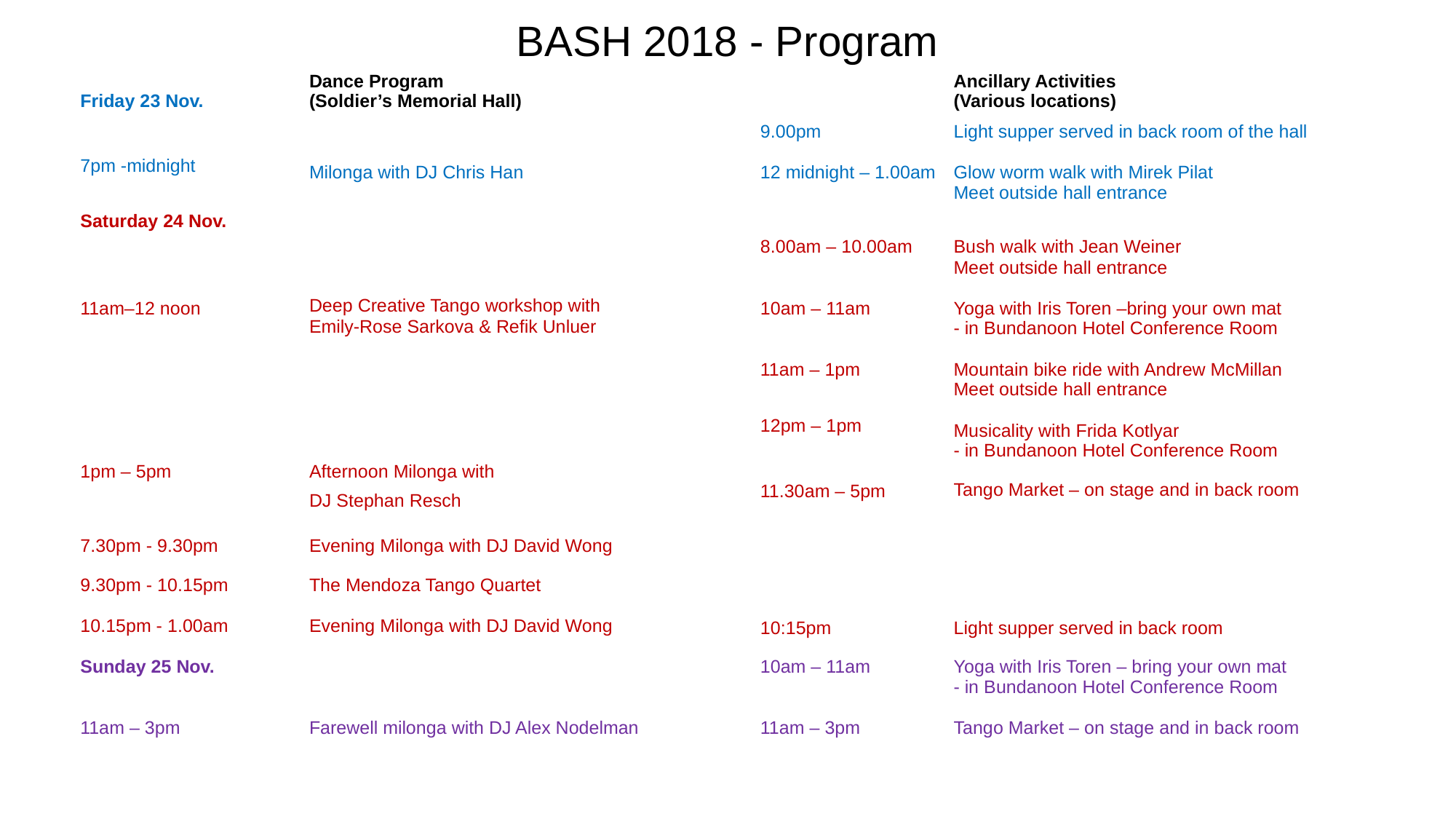

# BASH 2018 - Program
| Friday 23 Nov. | Dance Program (Soldier’s Memorial Hall) |  |  | Ancillary Activities (Various locations) |
| --- | --- | --- | --- | --- |
| 7pm -midnight | Milonga with DJ Chris Han |  | 9.00pm 12 midnight – 1.00am | Light supper served in back room of the hall Glow worm walk with Mirek Pilat Meet outside hall entrance |
| Saturday 24 Nov. |  |  |  |  |
| 11am–12 noon | Deep Creative Tango workshop with Emily-Rose Sarkova & Refik Unluer |  | 8.00am – 10.00am 10am – 11am 11am – 1pm 12pm – 1pm | Bush walk with Jean Weiner Meet outside hall entrance Yoga with Iris Toren –bring your own mat - in Bundanoon Hotel Conference Room Mountain bike ride with Andrew McMillan Meet outside hall entrance Musicality with Frida Kotlyar - in Bundanoon Hotel Conference Room |
| 1pm – 5pm | Afternoon Milonga with DJ Stephan Resch |  | 11.30am – 5pm | Tango Market – on stage and in back room |
| 7.30pm - 9.30pm 9.30pm - 10.15pm   10.15pm - 1.00am | Evening Milonga with DJ David Wong The Mendoza Tango Quartet Evening Milonga with DJ David Wong |  | 10:15pm | Light supper served in back room |
| Sunday 25 Nov. 11am – 3pm | Farewell milonga with DJ Alex Nodelman |  | 10am – 11am   11am – 3pm | Yoga with Iris Toren – bring your own mat - in Bundanoon Hotel Conference Room Tango Market – on stage and in back room |